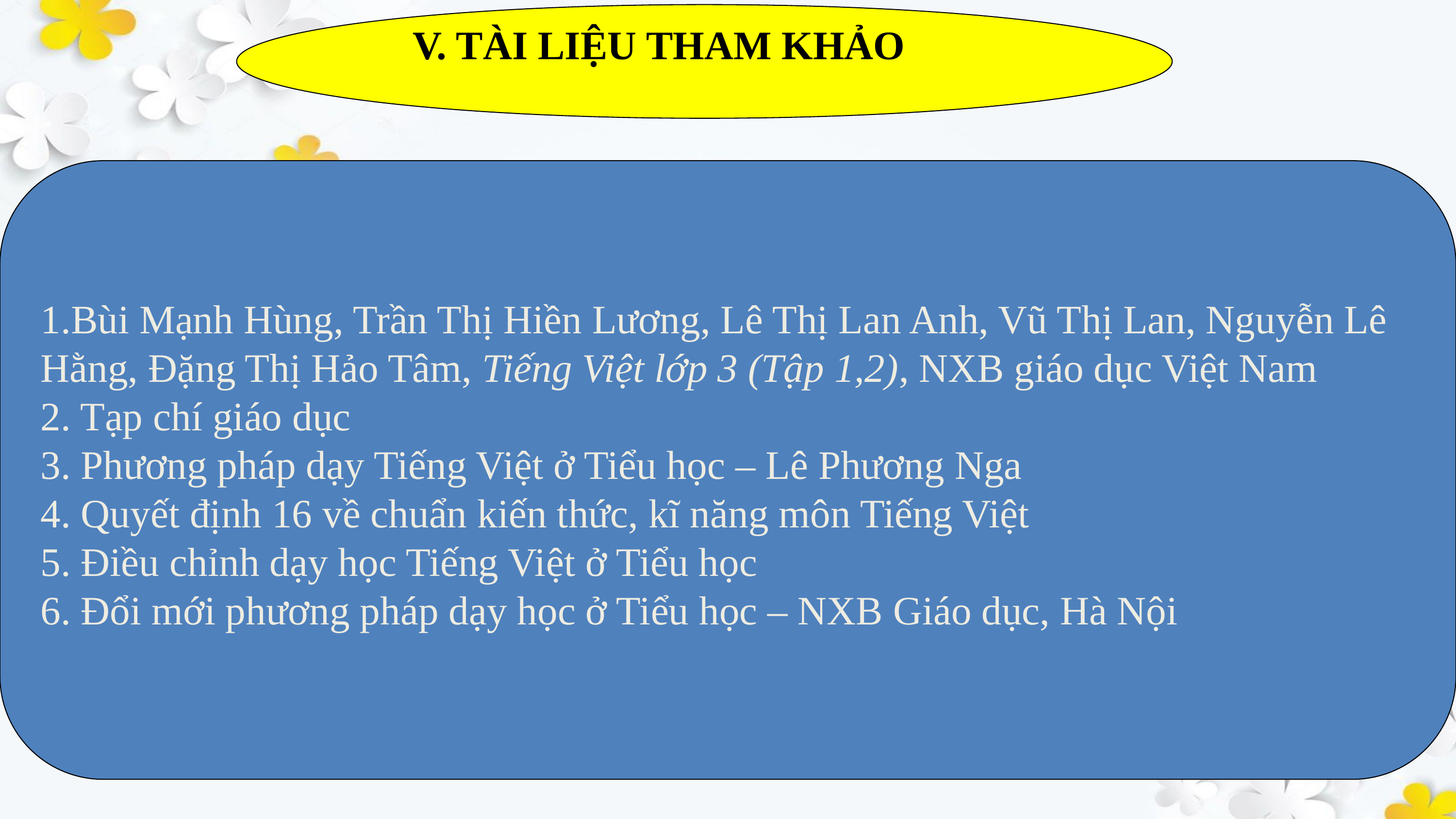

V. TÀI LIỆU THAM KHẢO

1.Bùi Mạnh Hùng, Trần Thị Hiền Lương, Lê Thị Lan Anh, Vũ Thị Lan, Nguyễn Lê Hằng, Đặng Thị Hảo Tâm, Tiếng Việt lớp 3 (Tập 1,2), NXB giáo dục Việt Nam
2. Tạp chí giáo dục
3. Phương pháp dạy Tiếng Việt ở Tiểu học – Lê Phương Nga
4. Quyết định 16 về chuẩn kiến thức, kĩ năng môn Tiếng Việt
5. Điều chỉnh dạy học Tiếng Việt ở Tiểu học
6. Đổi mới phương pháp dạy học ở Tiểu học – NXB Giáo dục, Hà Nội